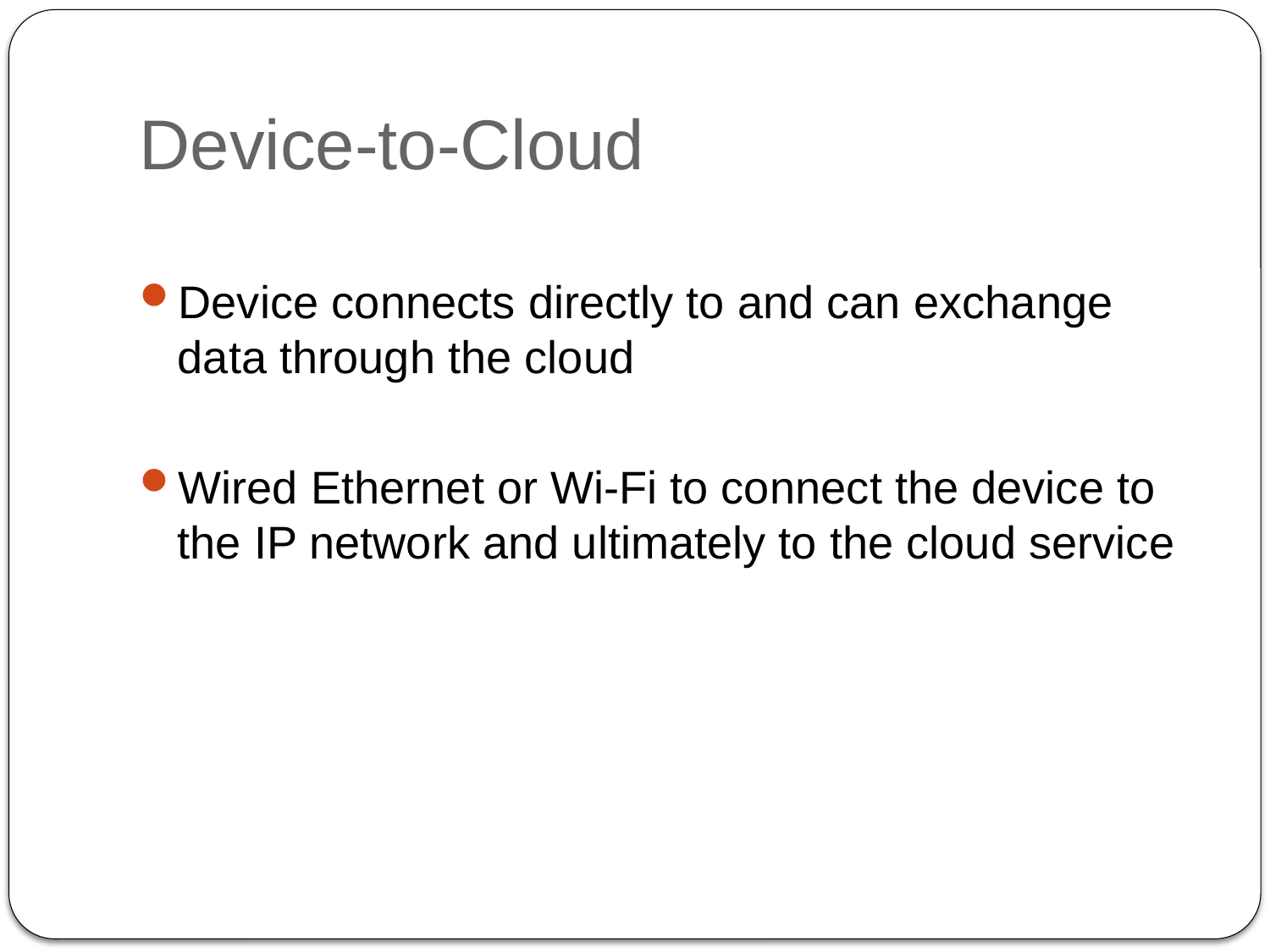

# Device-to-Cloud

Device connects directly to and can exchange data through the cloud

Wired Ethernet or Wi-Fi to connect the device to the IP network and ultimately to the cloud service